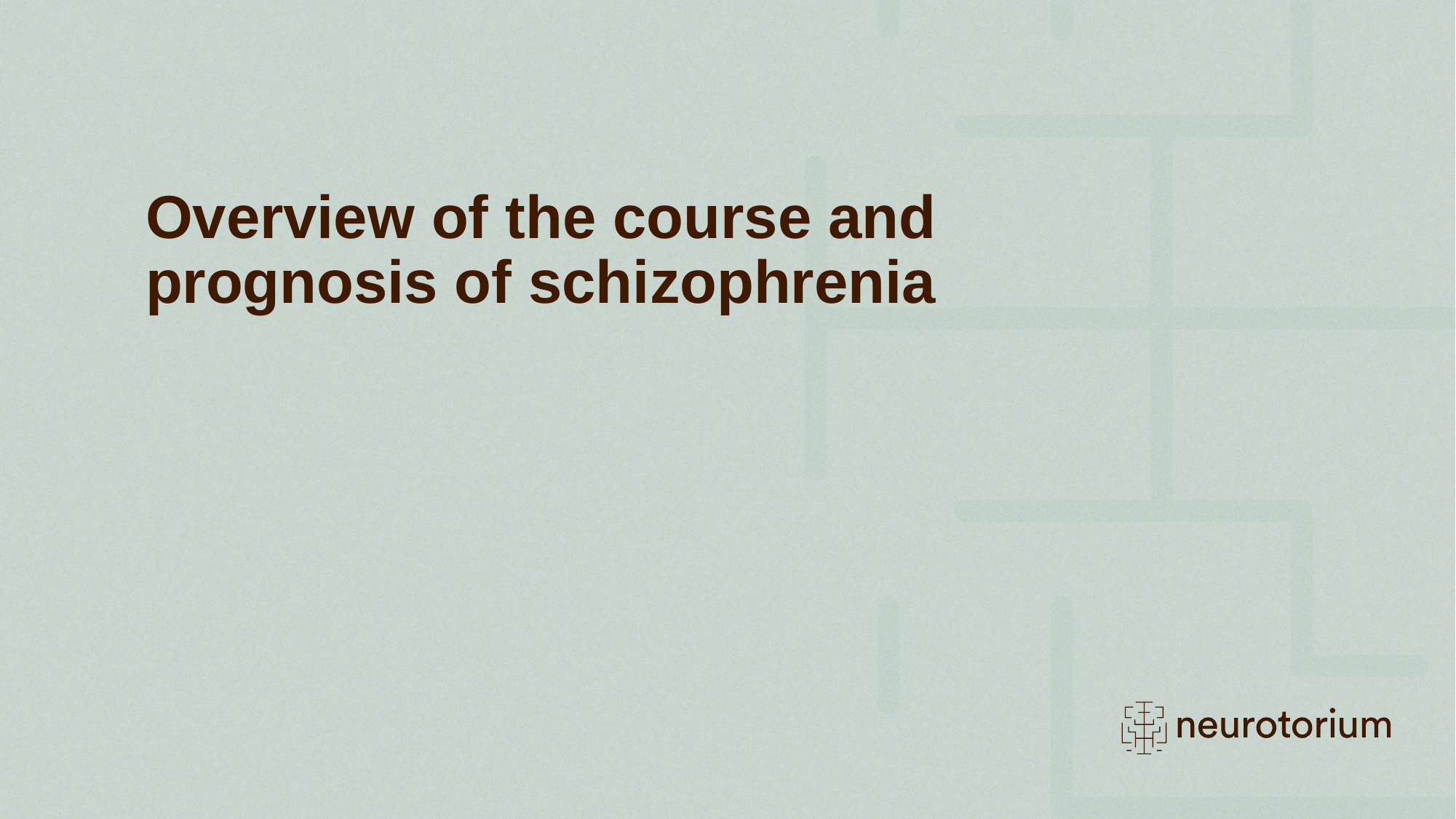

# Overview of the course and prognosis of schizophrenia